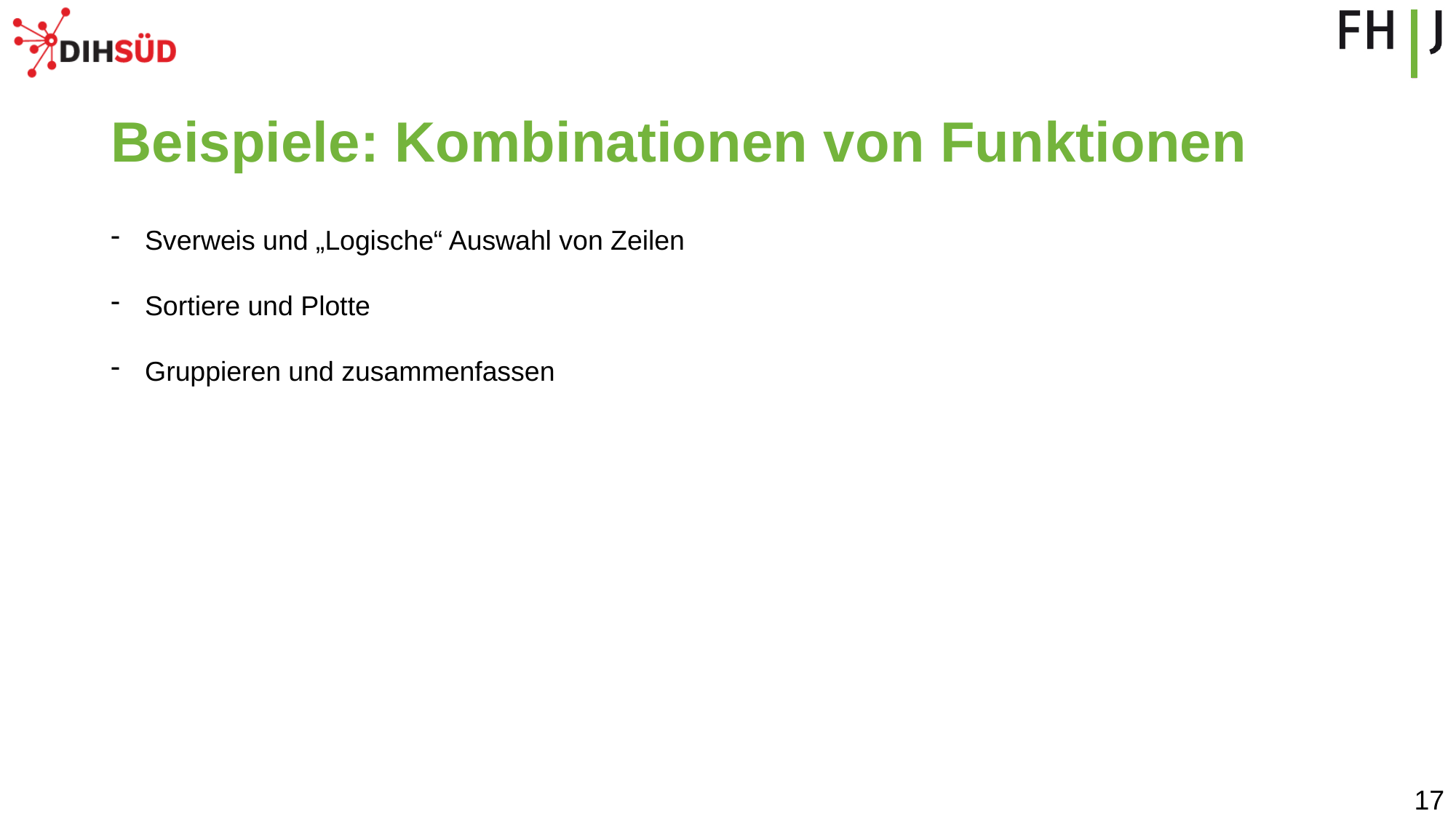

# Beispiele: Kombinationen von Funktionen
Sverweis und „Logische“ Auswahl von Zeilen

Sortiere und Plotte

Gruppieren und zusammenfassen